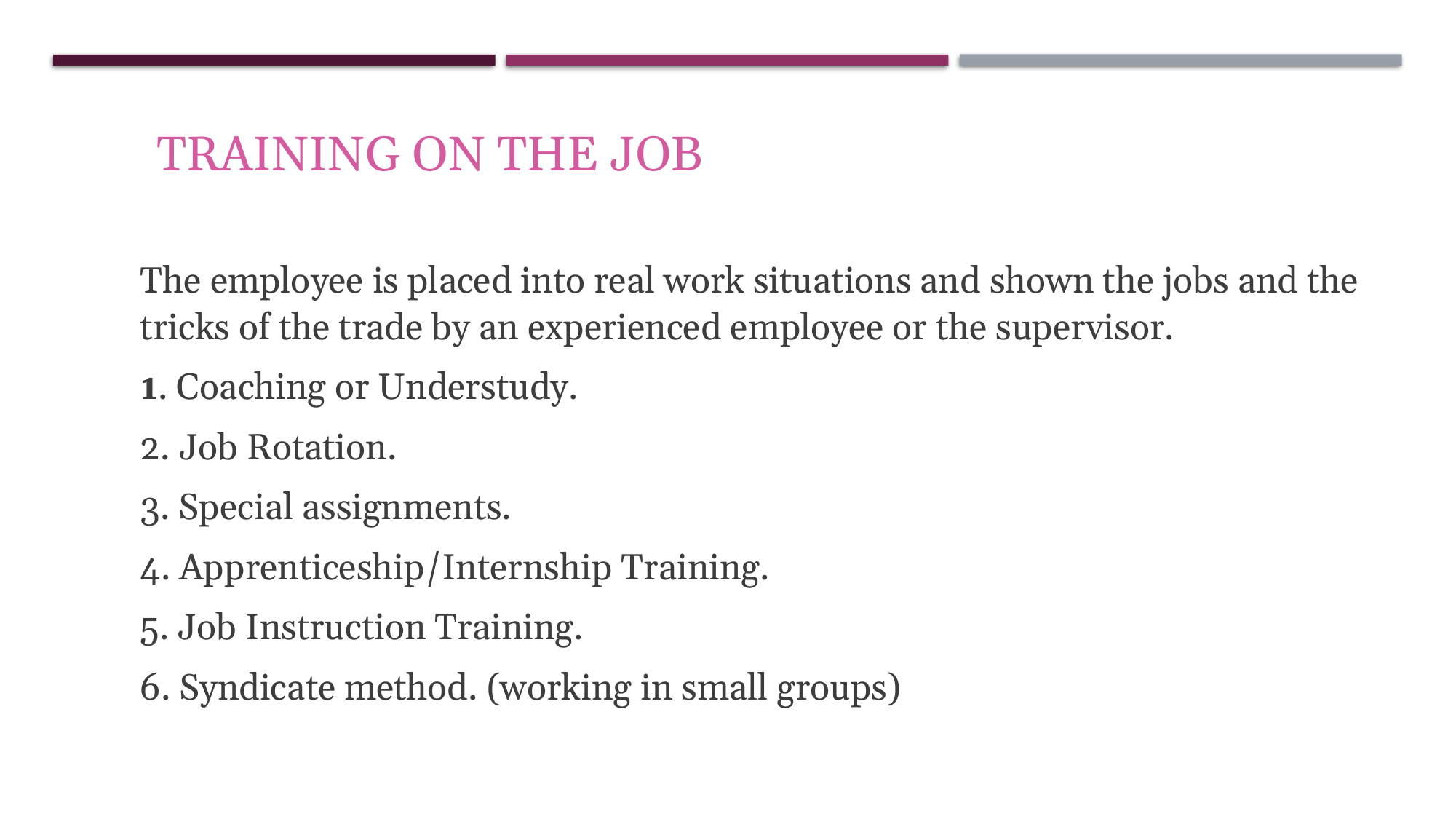

Training on the Job
	The employee is placed into real work situations and shown the jobs and the tricks of the trade by an experienced employee or the supervisor.
	1. Coaching or Understudy.
	2. Job Rotation.
	3. Special assignments.
	4. Apprenticeship/Internship Training.
	5. Job Instruction Training.
	6. Syndicate method. (working in small groups)